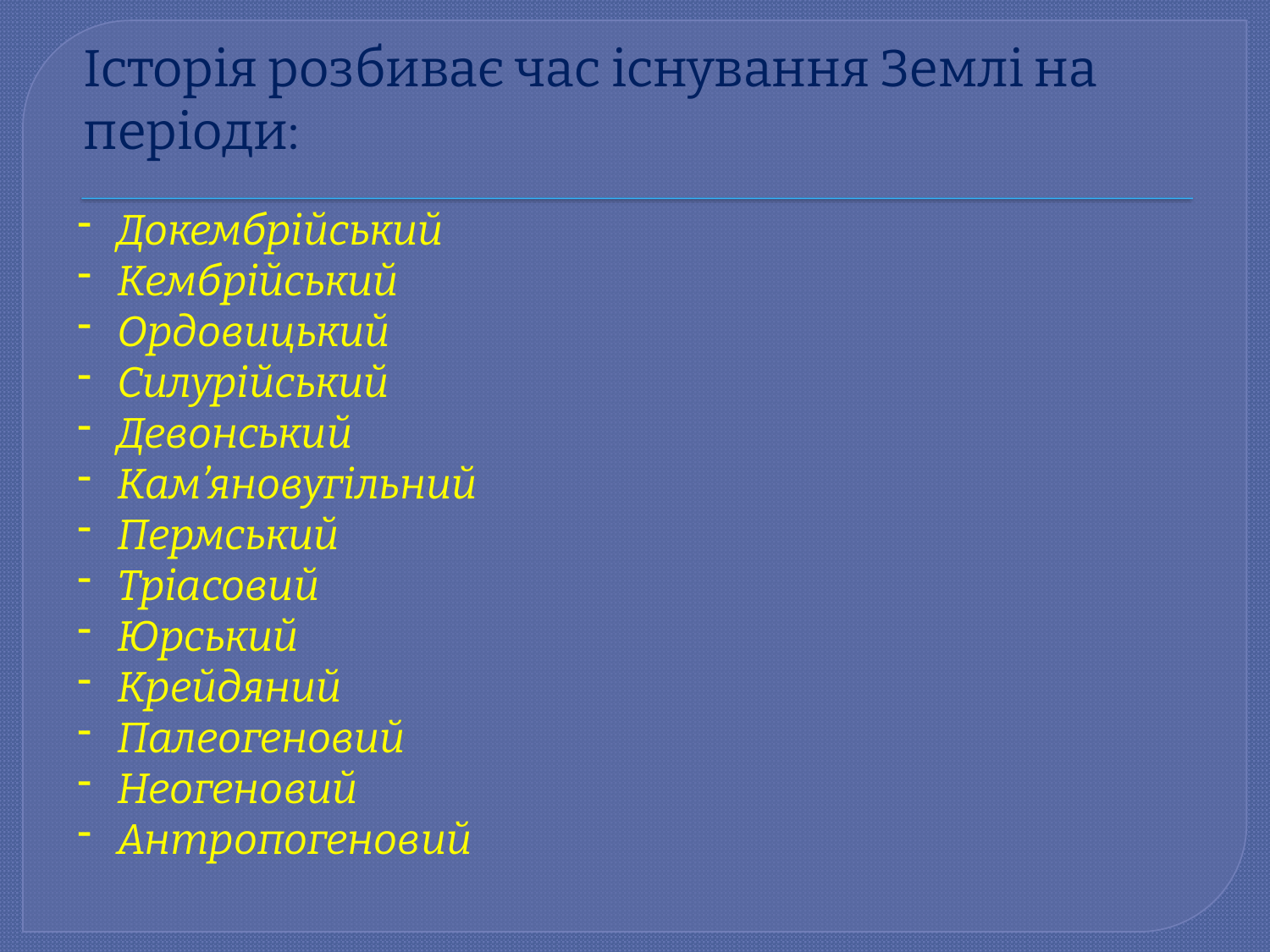

# Історія розбиває час існування Землі на періоди:
Докембрійський
Кембрійський
Ордовицький
Силурійський
Девонський
Кам’яновугільний
Пермський
Тріасовий
Юрський
Крейдяний
Палеогеновий
Неогеновий
Антропогеновий